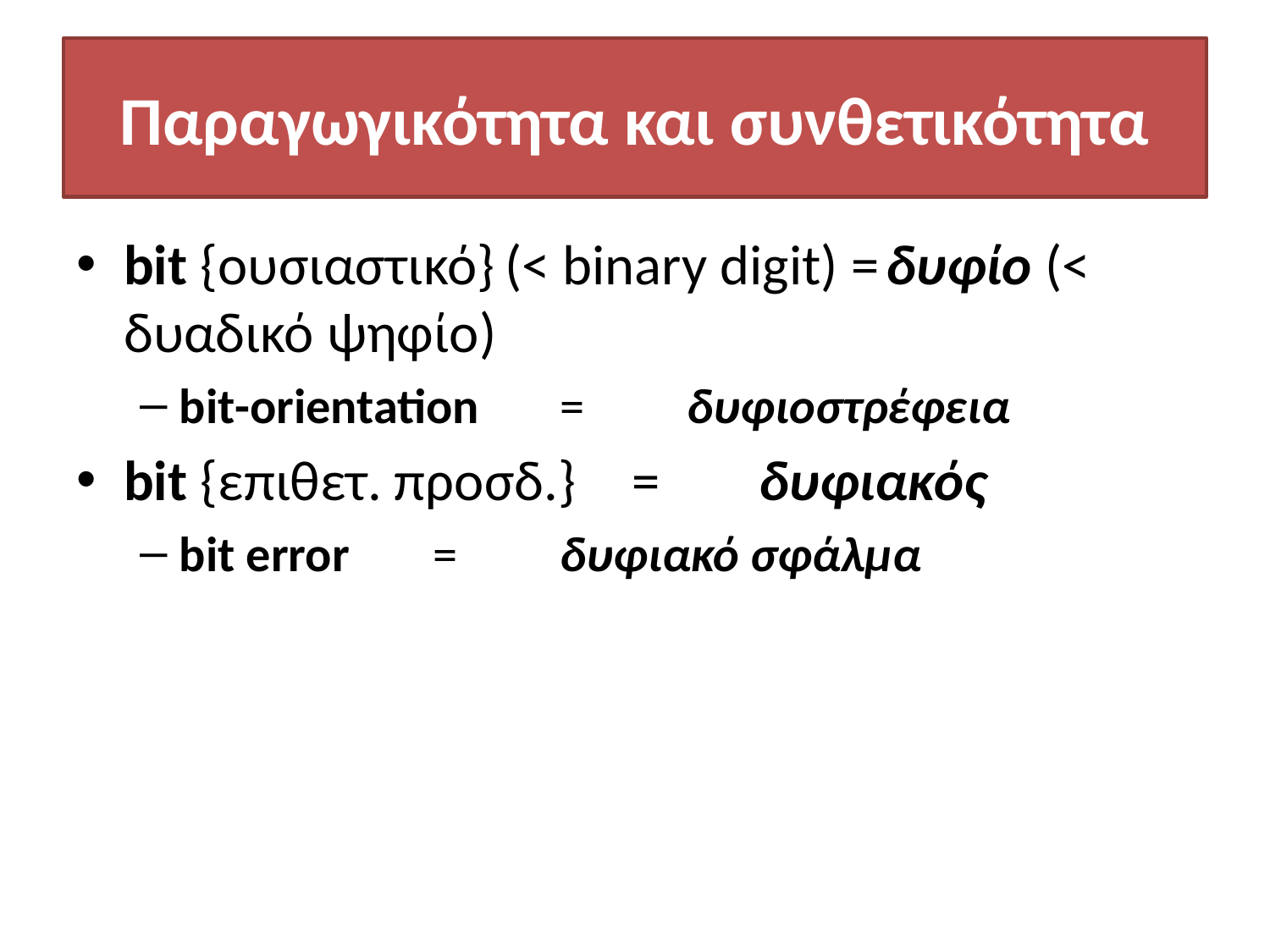

# Παραγωγικότητα και συνθετικότητα
bit {ουσιαστικό}	(< binary digit) =	δυφίο (< δυαδικό ψηφίο)
bit-orientation	=	δυφιοστρέφεια
bit {επιθετ. προσδ.}	=	δυφιακός
bit error	=	δυφιακό σφάλμα